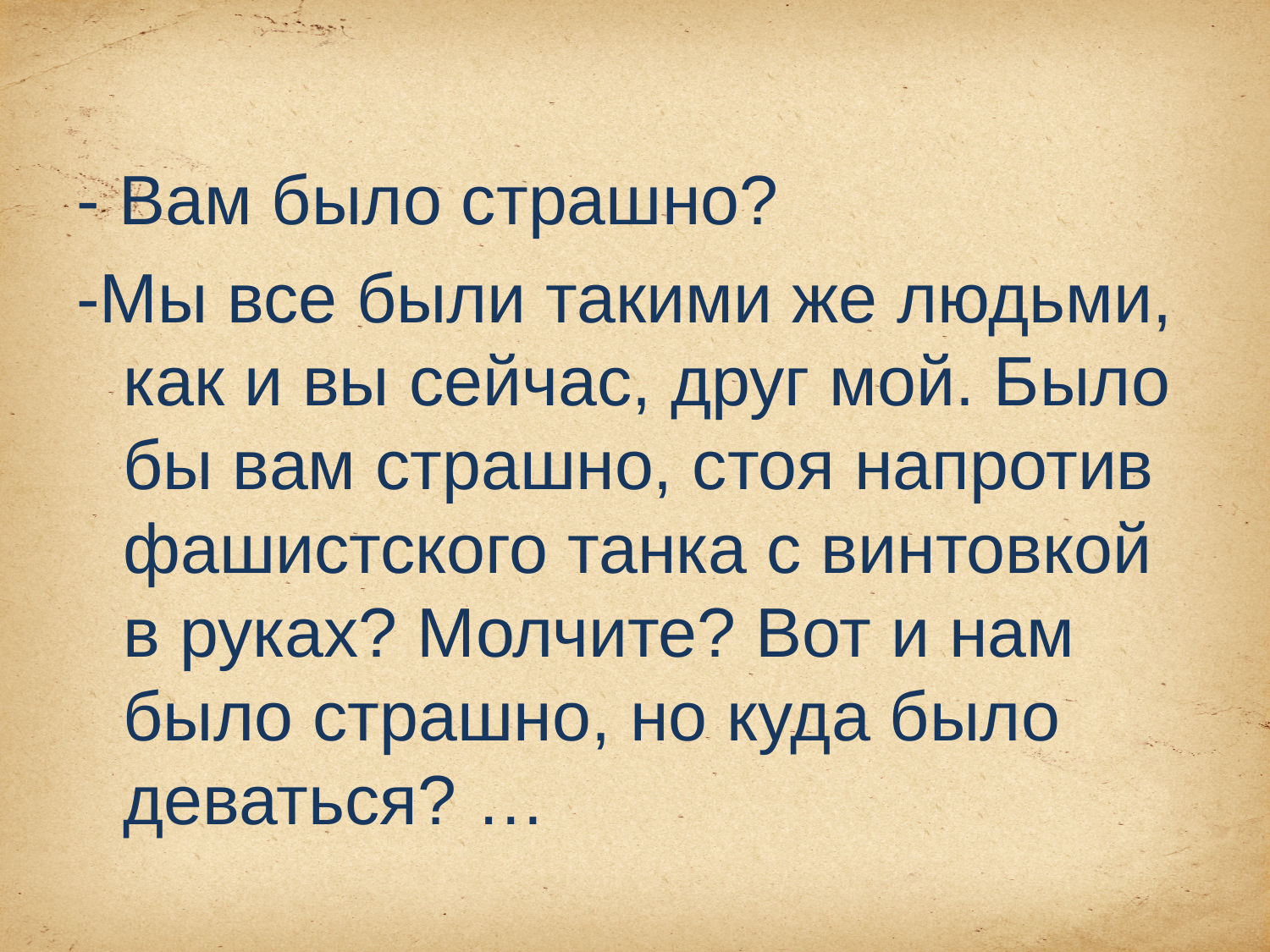

- Вам было страшно?
-Мы все были такими же людьми, как и вы сейчас, друг мой. Было бы вам страшно, стоя напротив фашистского танка с винтовкой в руках? Молчите? Вот и нам было страшно, но куда было деваться? …